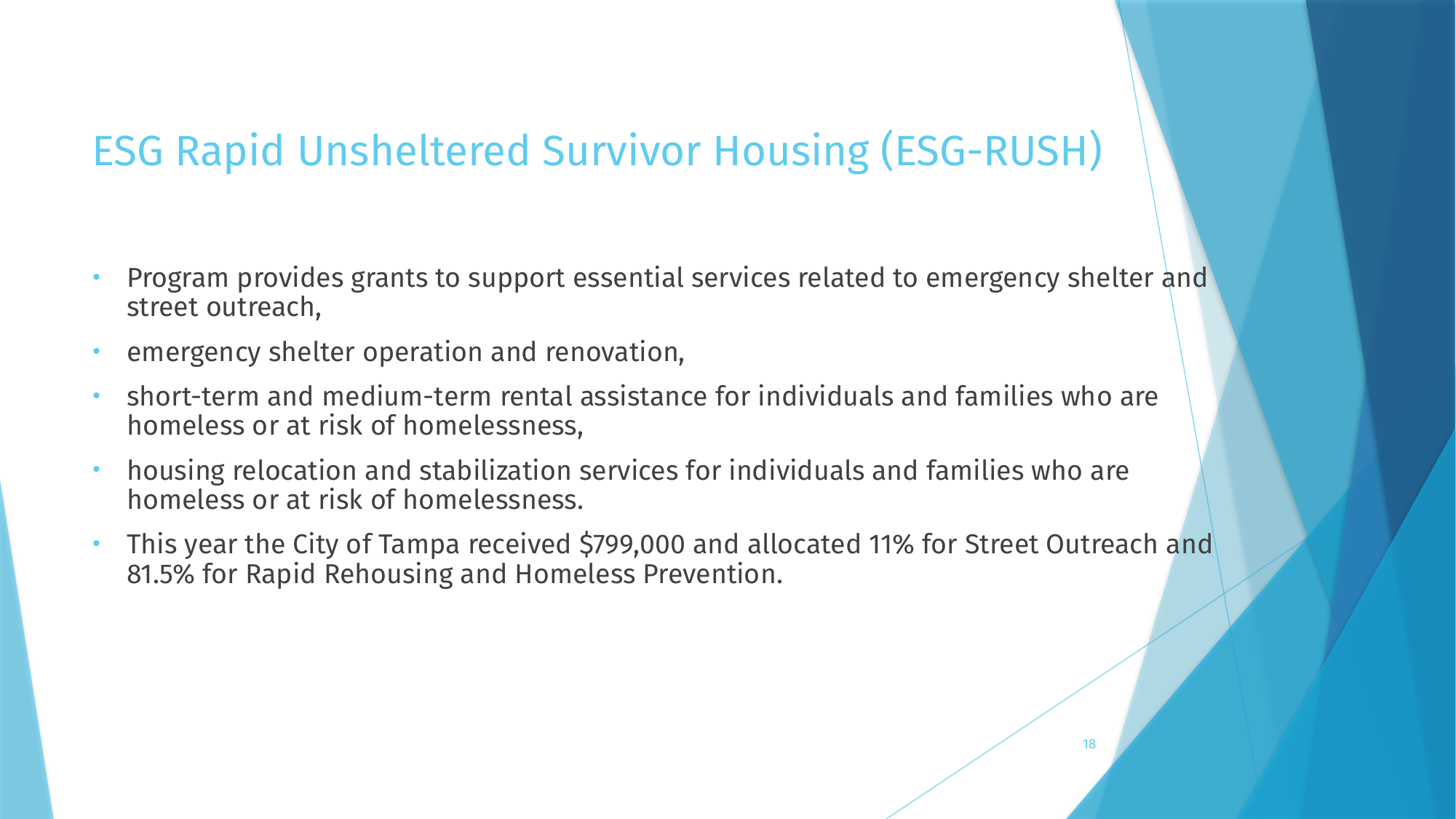

# ESG Rapid Unsheltered Survivor Housing (ESG-RUSH)
Program provides grants to support essential services related to emergency shelter and street outreach,
emergency shelter operation and renovation,
short-term and medium-term rental assistance for individuals and families who are homeless or at risk of homelessness,
housing relocation and stabilization services for individuals and families who are homeless or at risk of homelessness.
This year the City of Tampa received $799,000 and allocated 11% for Street Outreach and 81.5% for Rapid Rehousing and Homeless Prevention.

18